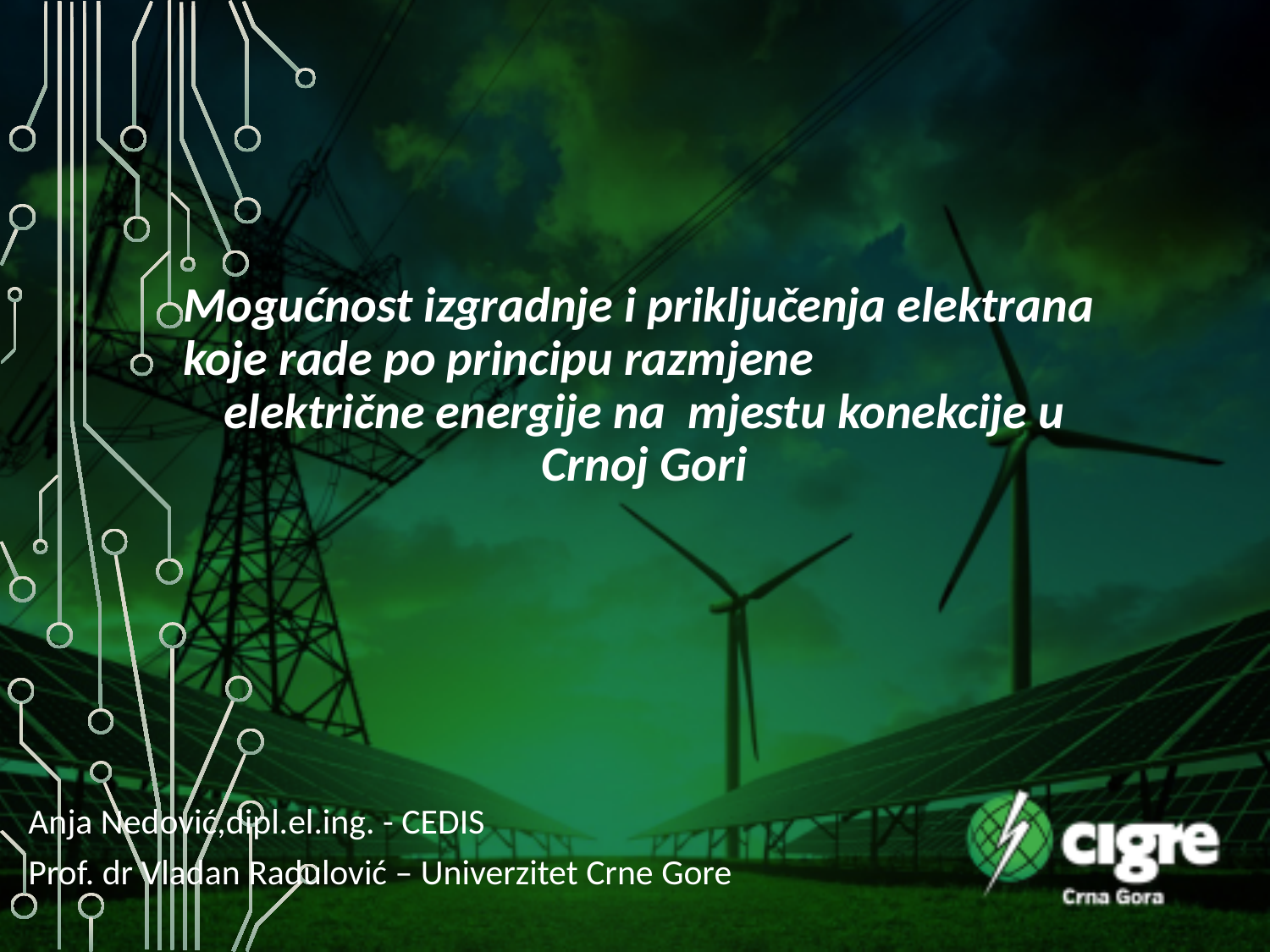

# Mogućnost izgradnje i priključenja elektrana  koje rade po principu razmjene                           električne energije na  mjestu konekcije u Crnoj Gori
Anja Nedović,dipl.el.ing. - CEDIS
Prof. dr Vladan Radulović – Univerzitet Crne Gore